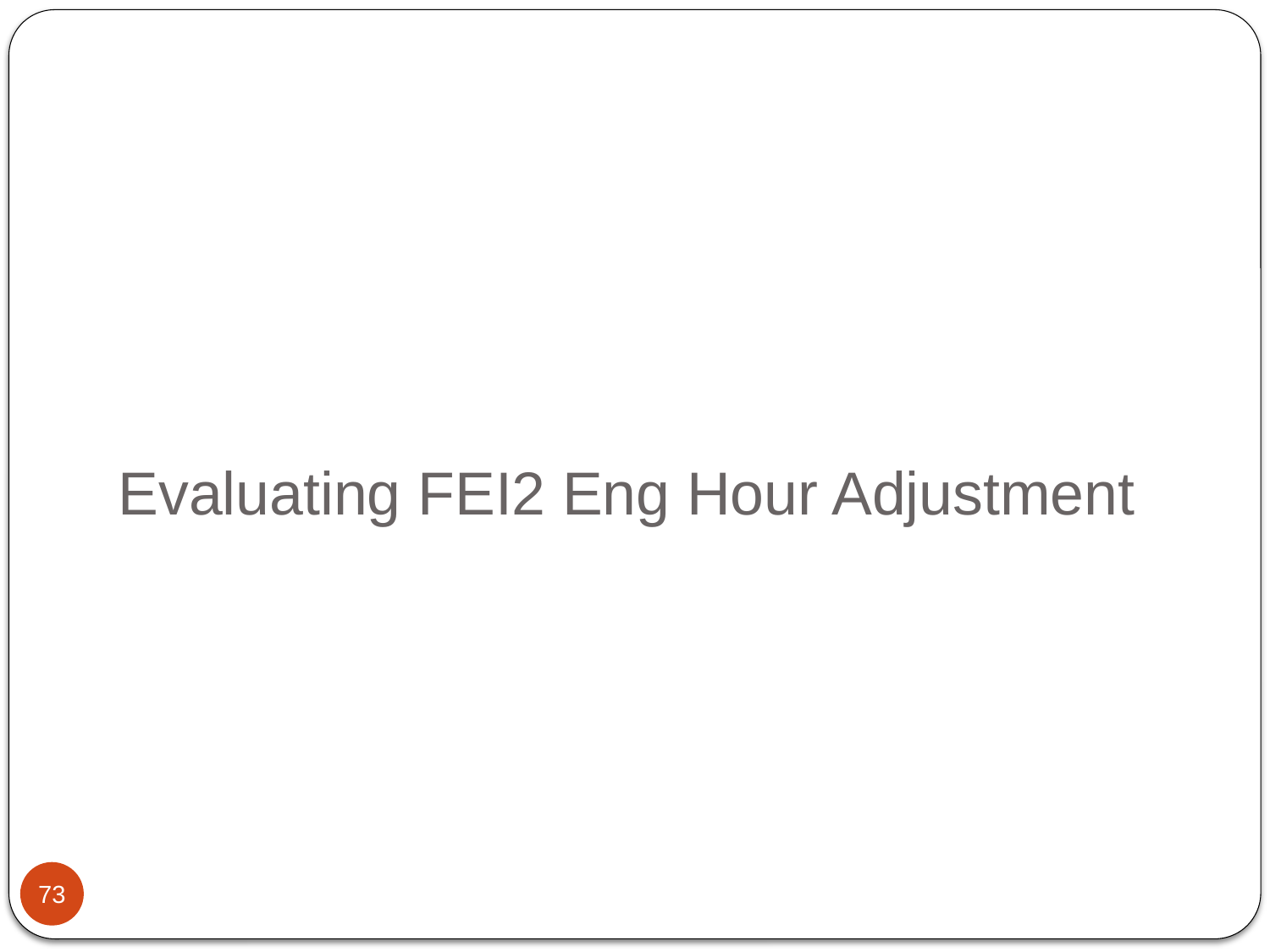

# Evaluating FEI2 Eng Hour Adjustment
73